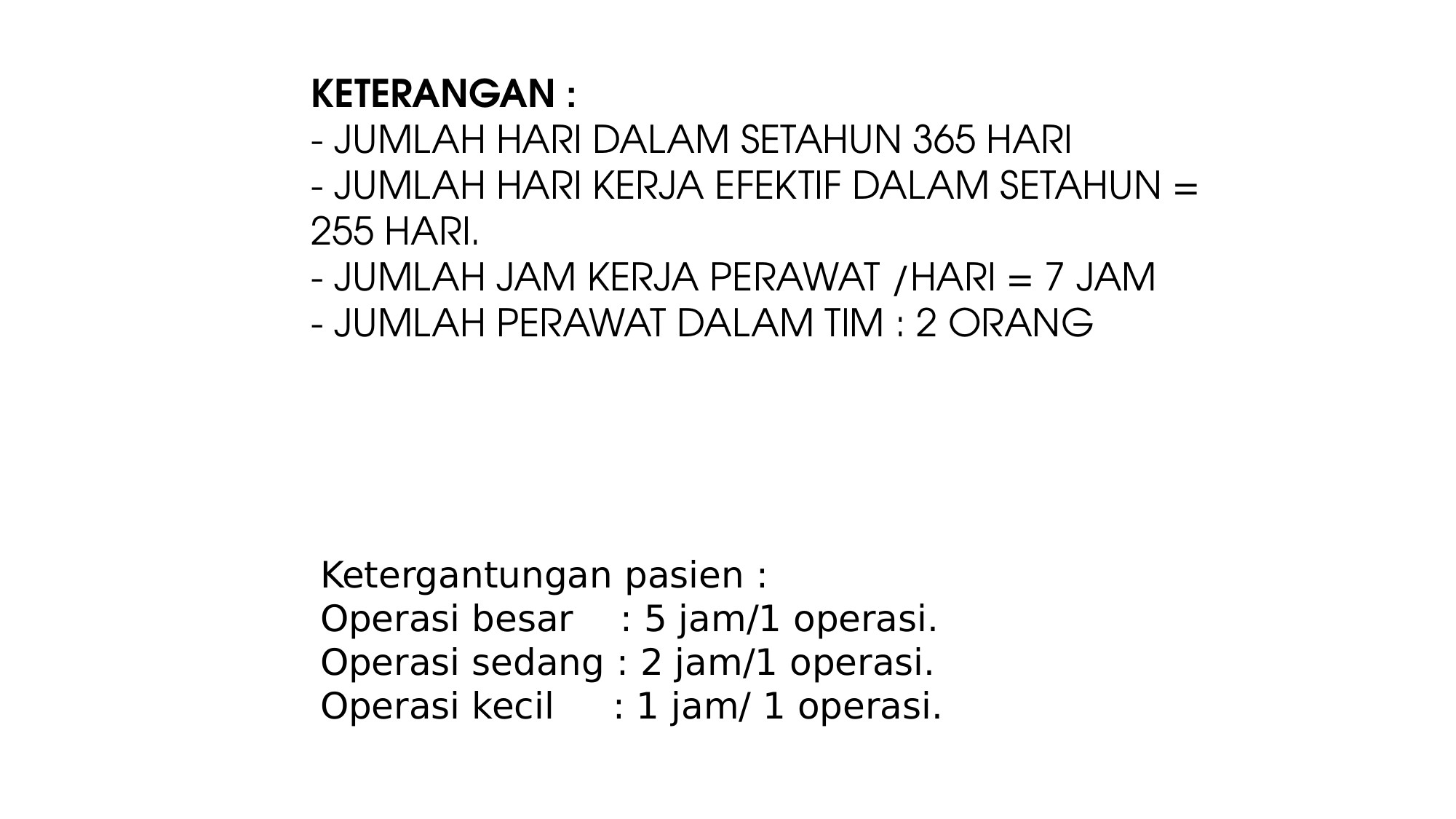

# KETERANGAN : - JUMLAH HARI DALAM SETAHUN 365 HARI - JUMLAH HARI KERJA EFEKTIF DALAM SETAHUN = 255 HARI. - JUMLAH JAM KERJA PERAWAT /HARI = 7 JAM - JUMLAH PERAWAT DALAM TIM : 2 ORANG
Pemakaian kamar operasi  6 jam perhari

Ketergantungan pasien :
Operasi besar    : 5 jam/1 operasi.
Operasi sedang : 2 jam/1 operasi.
Operasi kecil     : 1 jam/ 1 operasi.